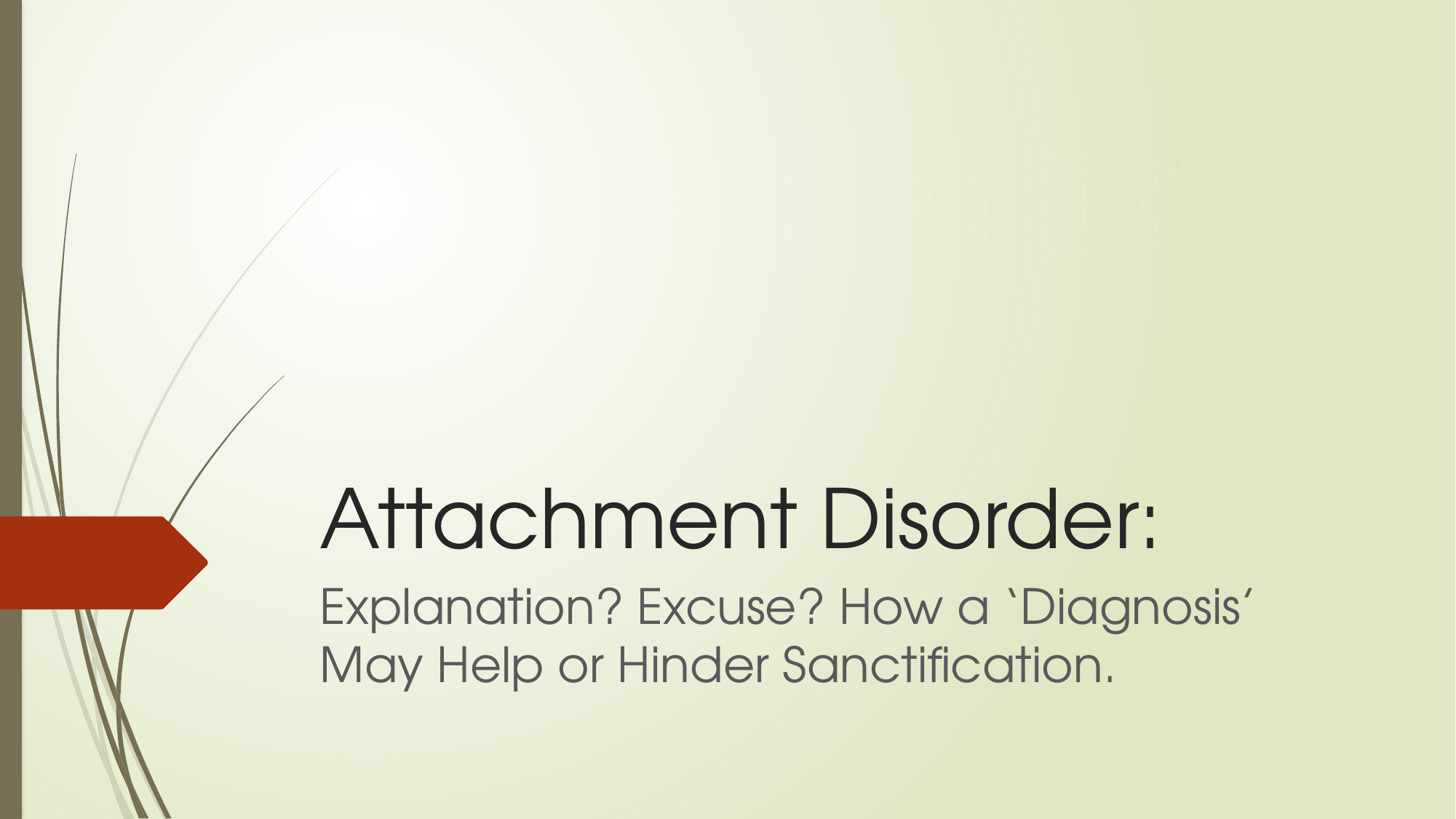

# Attachment Disorder:
Explanation? Excuse? How a ‘Diagnosis’ May Help or Hinder Sanctification.